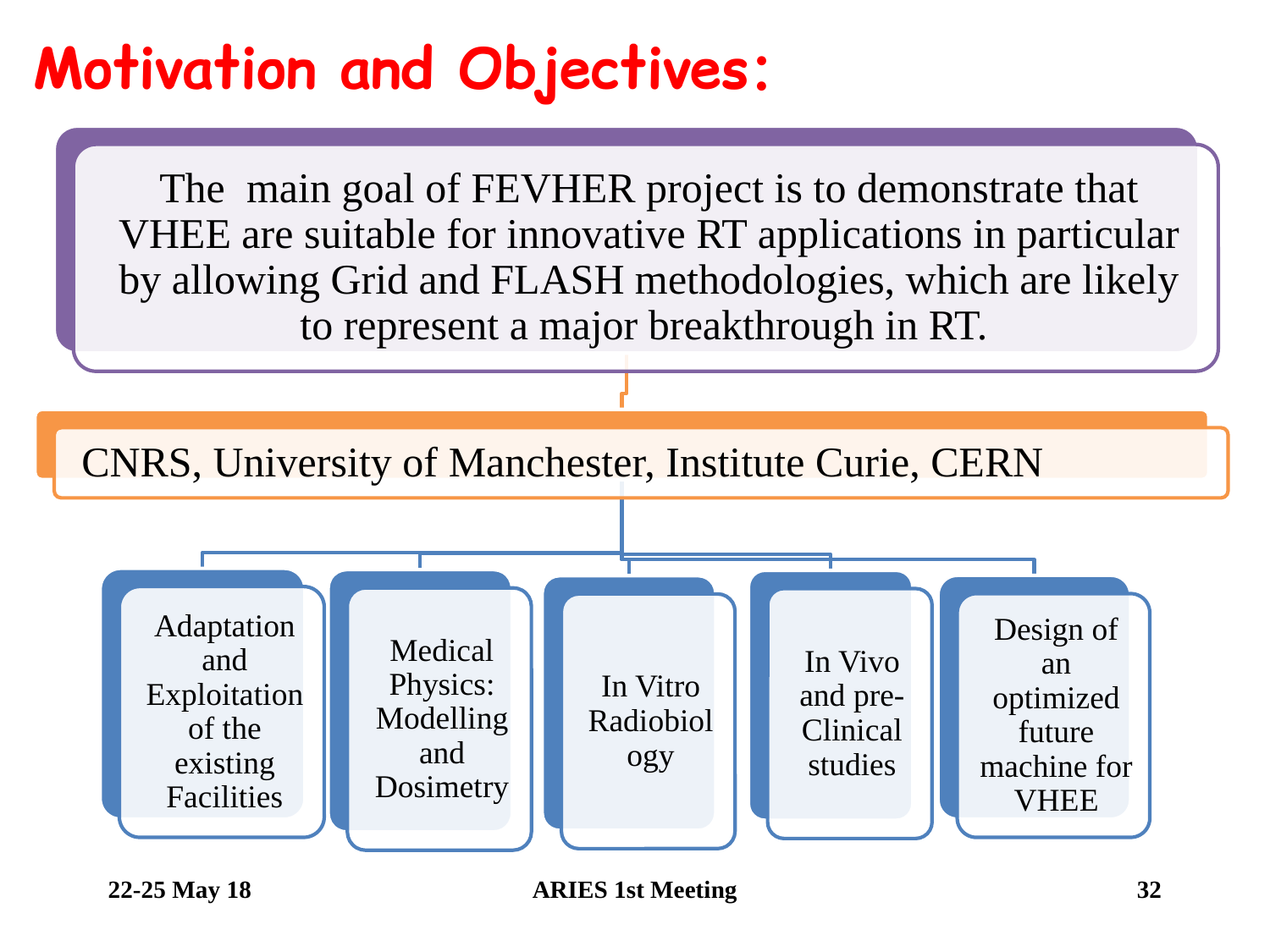

Motivation and Objectives:
The  main goal of FEVHER project is to demonstrate that VHEE are suitable for innovative RT applications in particular by allowing Grid and FLASH methodologies, which are likely to represent a major breakthrough in RT.
 CNRS, University of Manchester, Institute Curie, CERN
Adaptation and Exploitation of the existing Facilities
Medical Physics: Modelling and Dosimetry
In Vitro Radiobiology
In Vivo and pre-Clinical studies
Design of an optimized future machine for VHEE
22-25 May 18
ARIES 1st Meeting
32